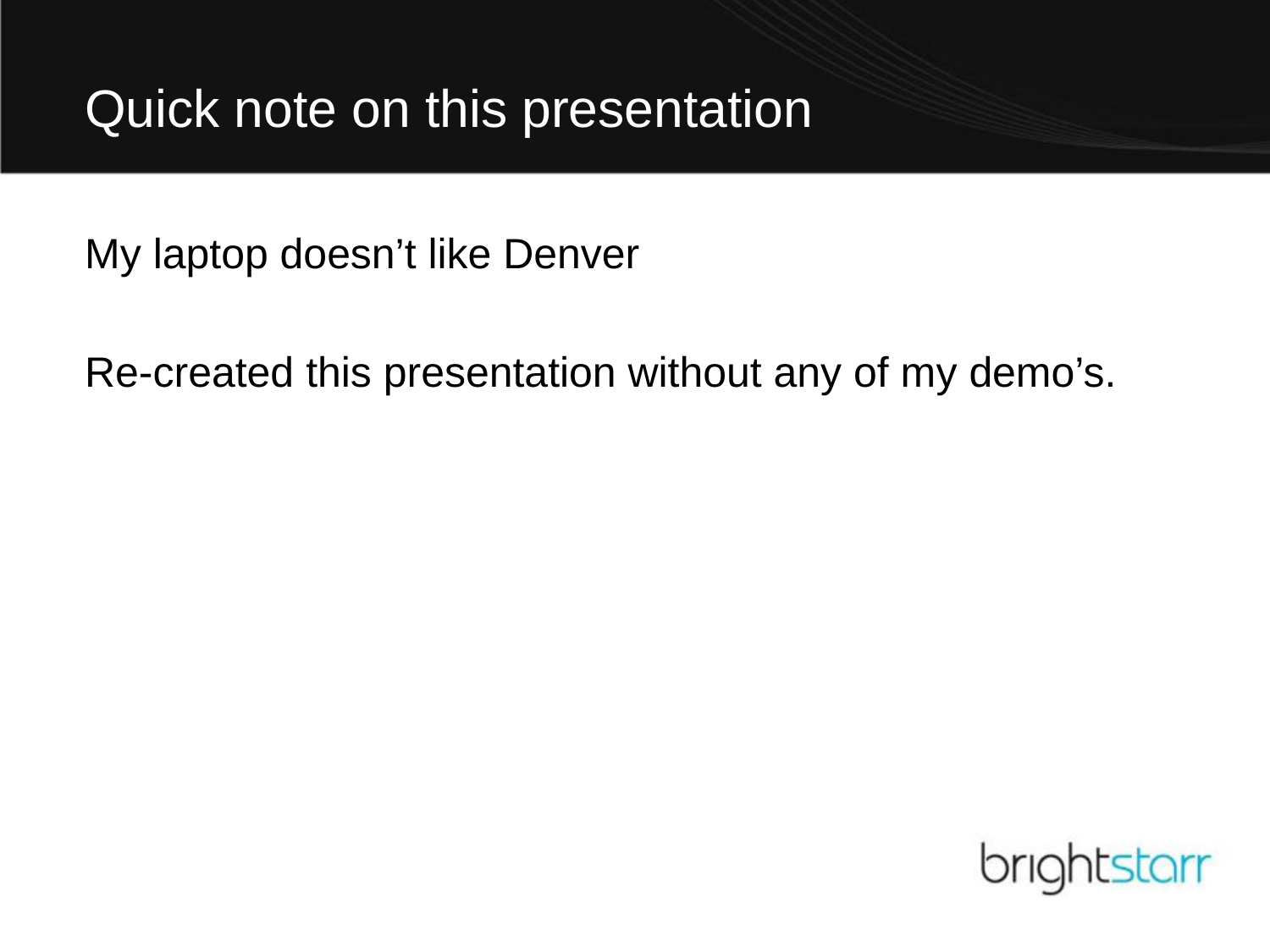

# Quick note on this presentation
My laptop doesn’t like Denver

Re-created this presentation without any of my demo’s.